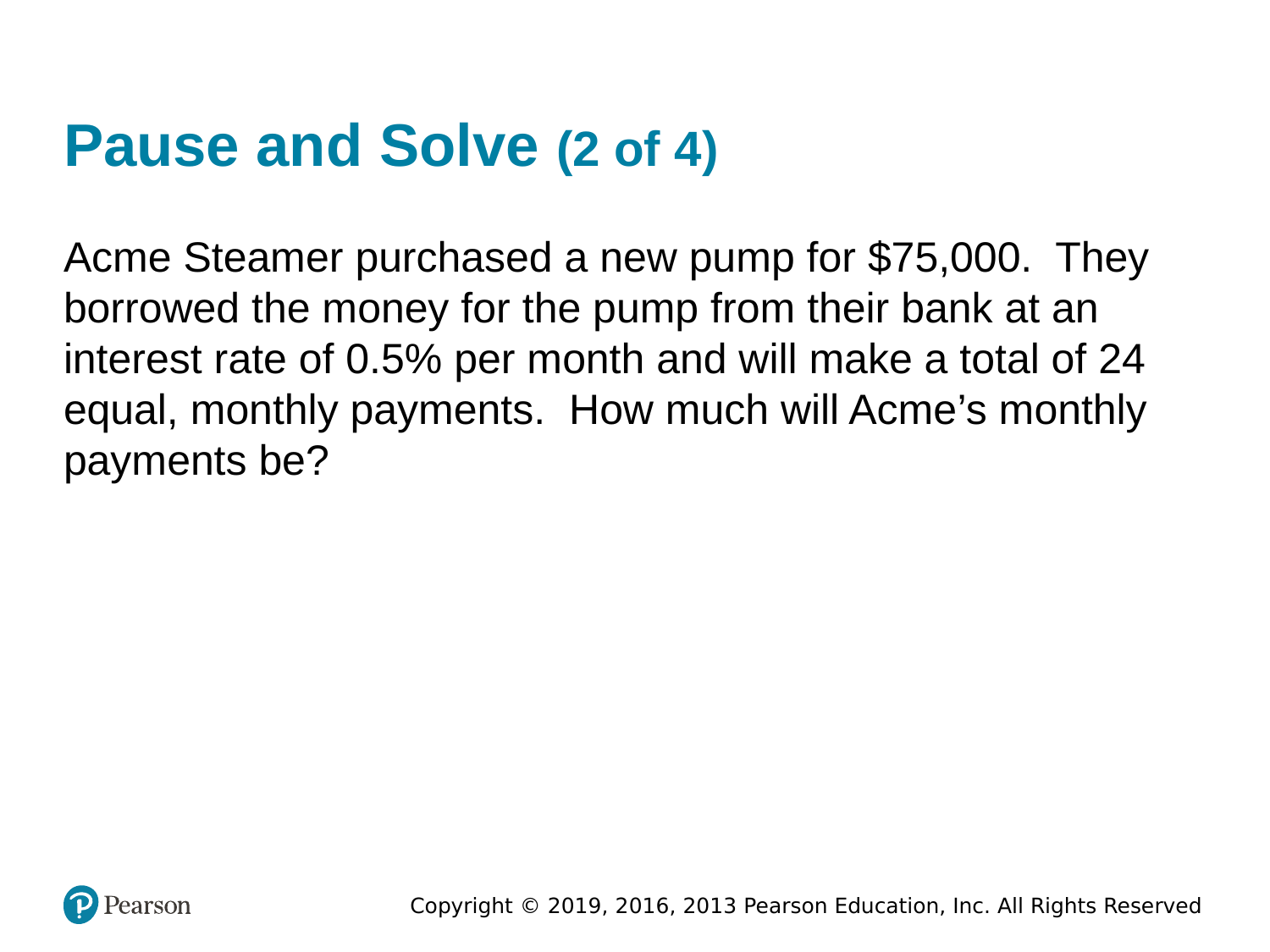

# Pause and Solve (2 of 4)
Acme Steamer purchased a new pump for $75,000.  They borrowed the money for the pump from their bank at an interest rate of 0.5% per month and will make a total of 24 equal, monthly payments.  How much will Acme’s monthly payments be?